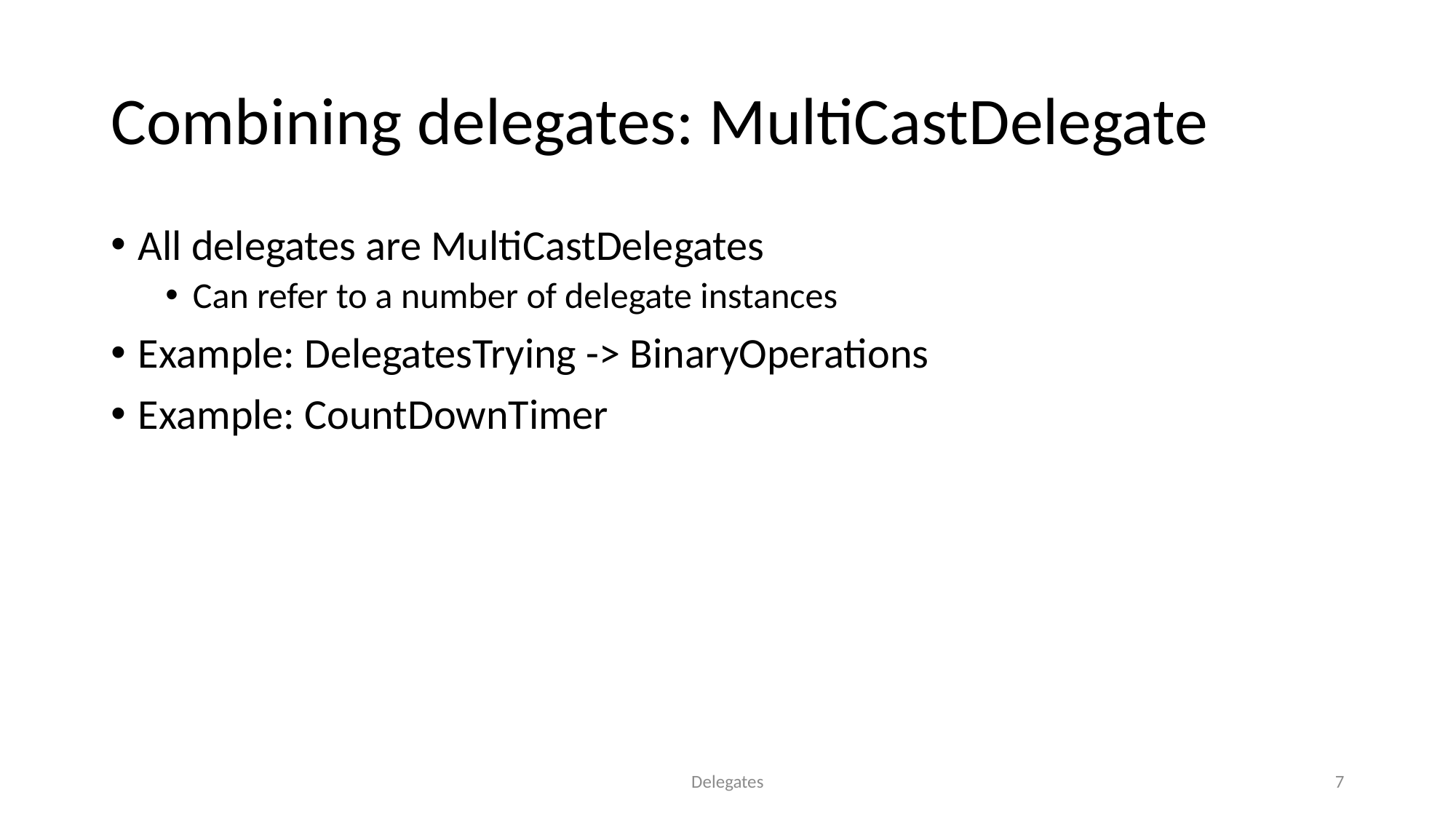

# Combining delegates: MultiCastDelegate
All delegates are MultiCastDelegates
Can refer to a number of delegate instances
Example: DelegatesTrying -> BinaryOperations
Example: CountDownTimer
Delegates
7